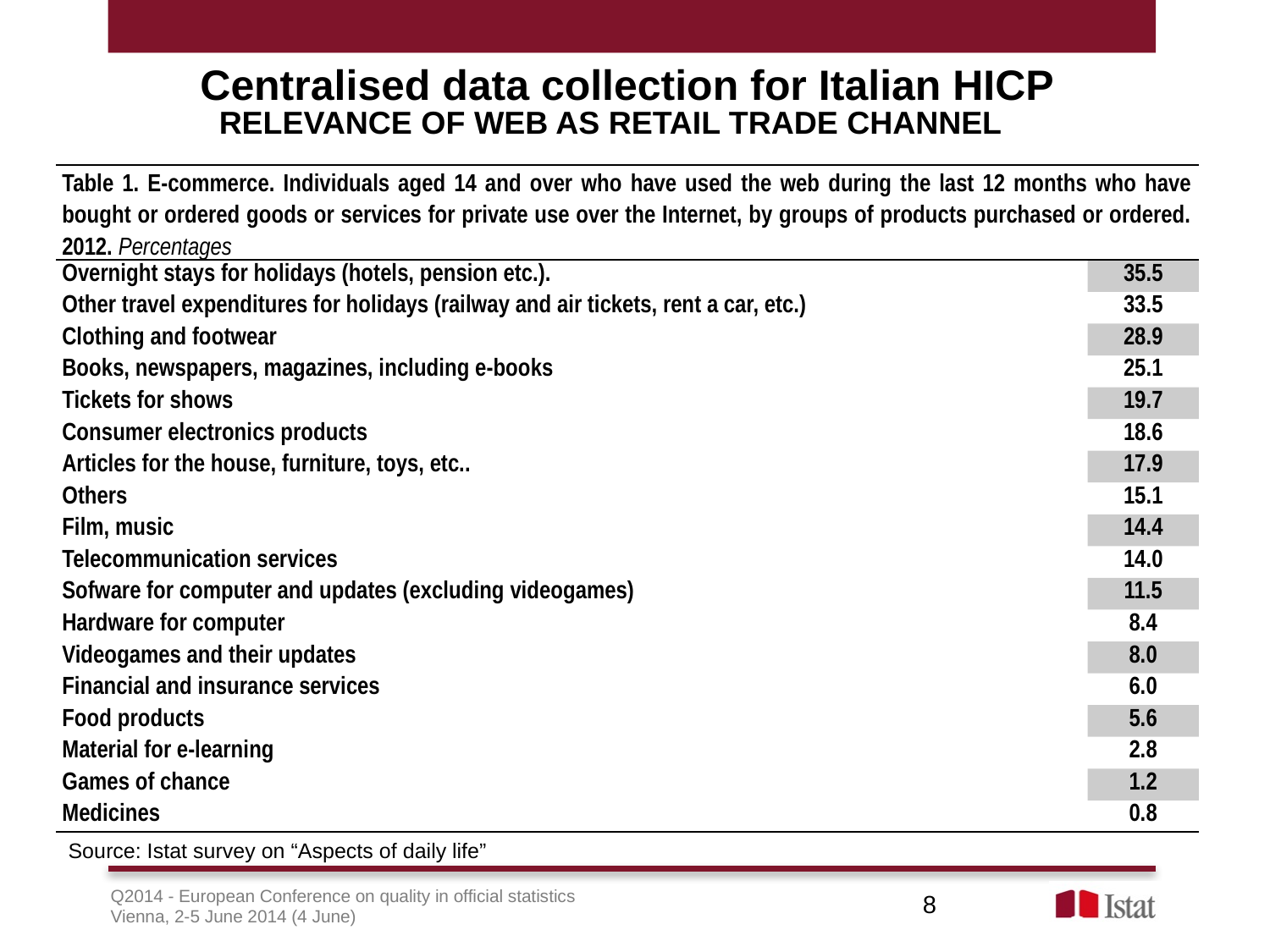

# Centralised data collection for Italian HICP
Relevance of web as retail trade channel
| Table 1. E-commerce. Individuals aged 14 and over who have used the web during the last 12 months who have bought or ordered goods or services for private use over the Internet, by groups of products purchased or ordered. 2012. Percentages |  |
| --- | --- |
| Overnight stays for holidays (hotels, pension etc.). | 35.5 |
| Other travel expenditures for holidays (railway and air tickets, rent a car, etc.) | 33.5 |
| Clothing and footwear | 28.9 |
| Books, newspapers, magazines, including e-books | 25.1 |
| Tickets for shows | 19.7 |
| Consumer electronics products | 18.6 |
| Articles for the house, furniture, toys, etc.. | 17.9 |
| Others | 15.1 |
| Film, music | 14.4 |
| Telecommunication services | 14.0 |
| Sofware for computer and updates (excluding videogames) | 11.5 |
| Hardware for computer | 8.4 |
| Videogames and their updates | 8.0 |
| Financial and insurance services | 6.0 |
| Food products | 5.6 |
| Material for e-learning | 2.8 |
| Games of chance | 1.2 |
| Medicines | 0.8 |
Source: Istat survey on “Aspects of daily life”
8